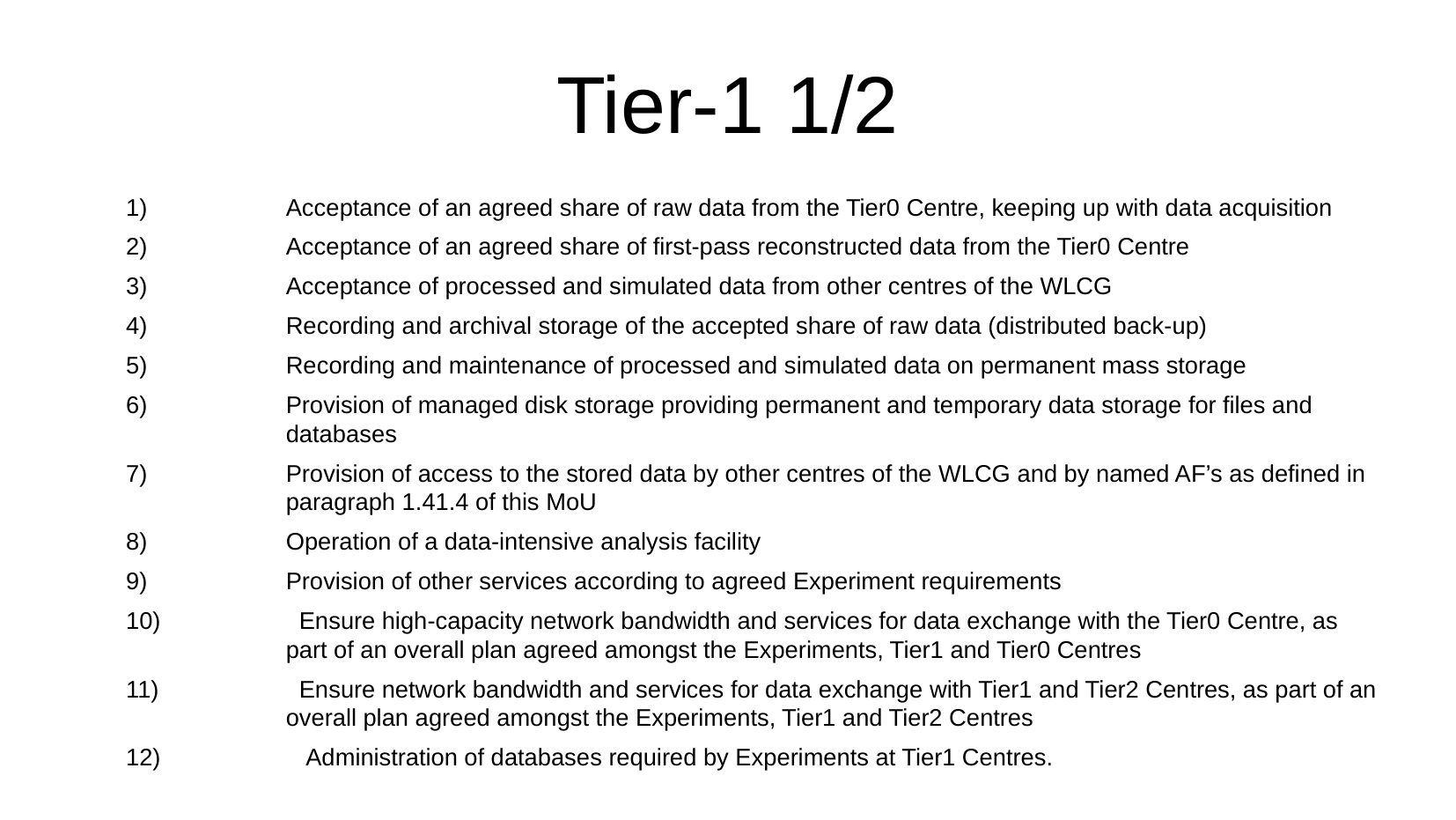

Tier-1 1/2
Acceptance of an agreed share of raw data from the Tier0 Centre, keeping up with data acquisition
Acceptance of an agreed share of first-pass reconstructed data from the Tier0 Centre
Acceptance of processed and simulated data from other centres of the WLCG
Recording and archival storage of the accepted share of raw data (distributed back-up)
Recording and maintenance of processed and simulated data on permanent mass storage
Provision of managed disk storage providing permanent and temporary data storage for files and databases
Provision of access to the stored data by other centres of the WLCG and by named AF’s as defined in paragraph 1.41.4 of this MoU
Operation of a data-intensive analysis facility
Provision of other services according to agreed Experiment requirements
  Ensure high-capacity network bandwidth and services for data exchange with the Tier0 Centre, as part of an overall plan agreed amongst the Experiments, Tier1 and Tier0 Centres
  Ensure network bandwidth and services for data exchange with Tier1 and Tier2 Centres, as part of an overall plan agreed amongst the Experiments, Tier1 and Tier2 Centres
   Administration of databases required by Experiments at Tier1 Centres.